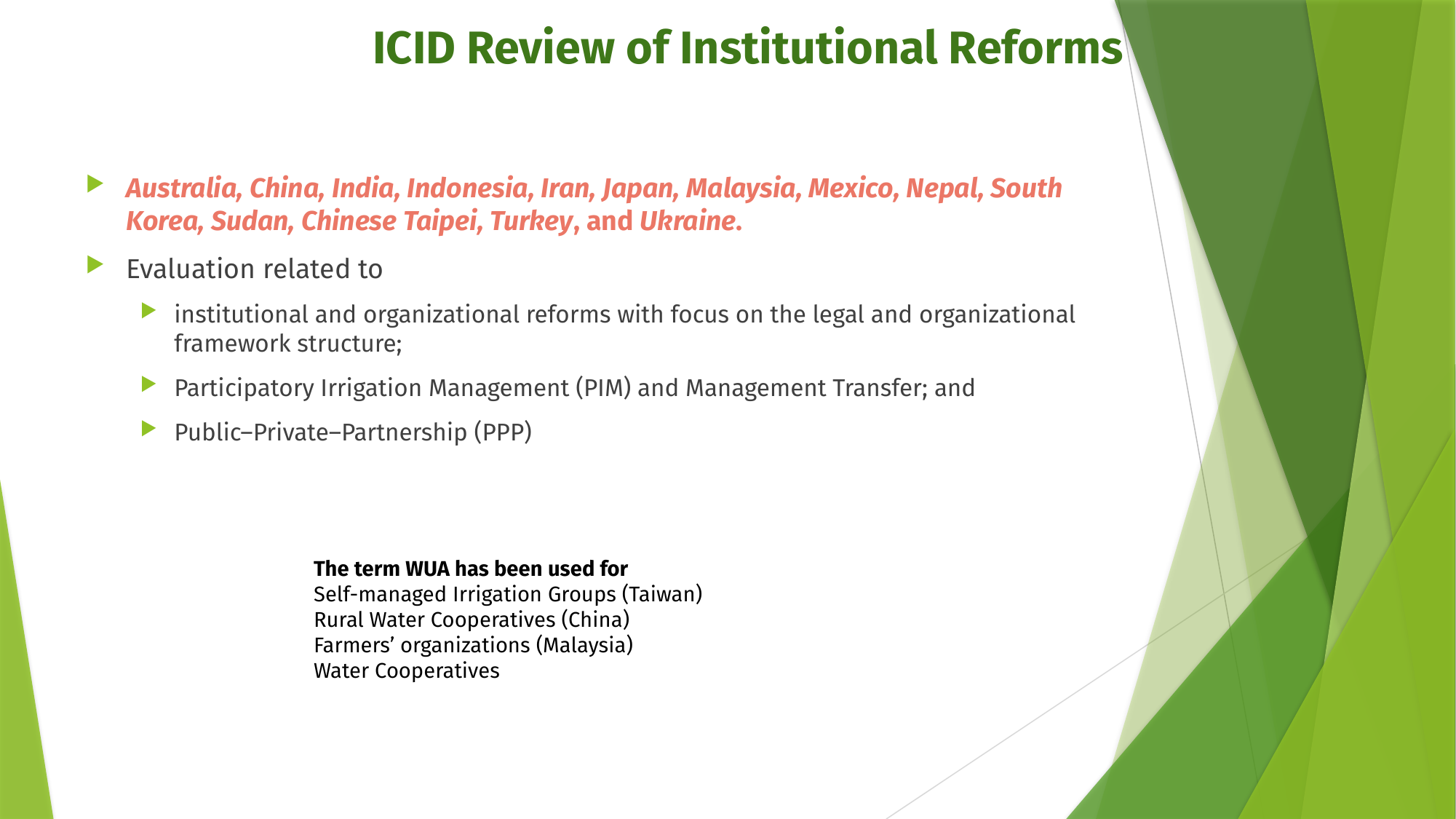

# ICID Review of Institutional Reforms
Australia, China, India, Indonesia, Iran, Japan, Malaysia, Mexico, Nepal, South Korea, Sudan, Chinese Taipei, Turkey, and Ukraine.
Evaluation related to
institutional and organizational reforms with focus on the legal and organizational framework structure;
Participatory Irrigation Management (PIM) and Management Transfer; and
Public–Private–Partnership (PPP)

The term WUA has been used for
Self-managed Irrigation Groups (Taiwan)
Rural Water Cooperatives (China)
Farmers’ organizations (Malaysia)
Water Cooperatives